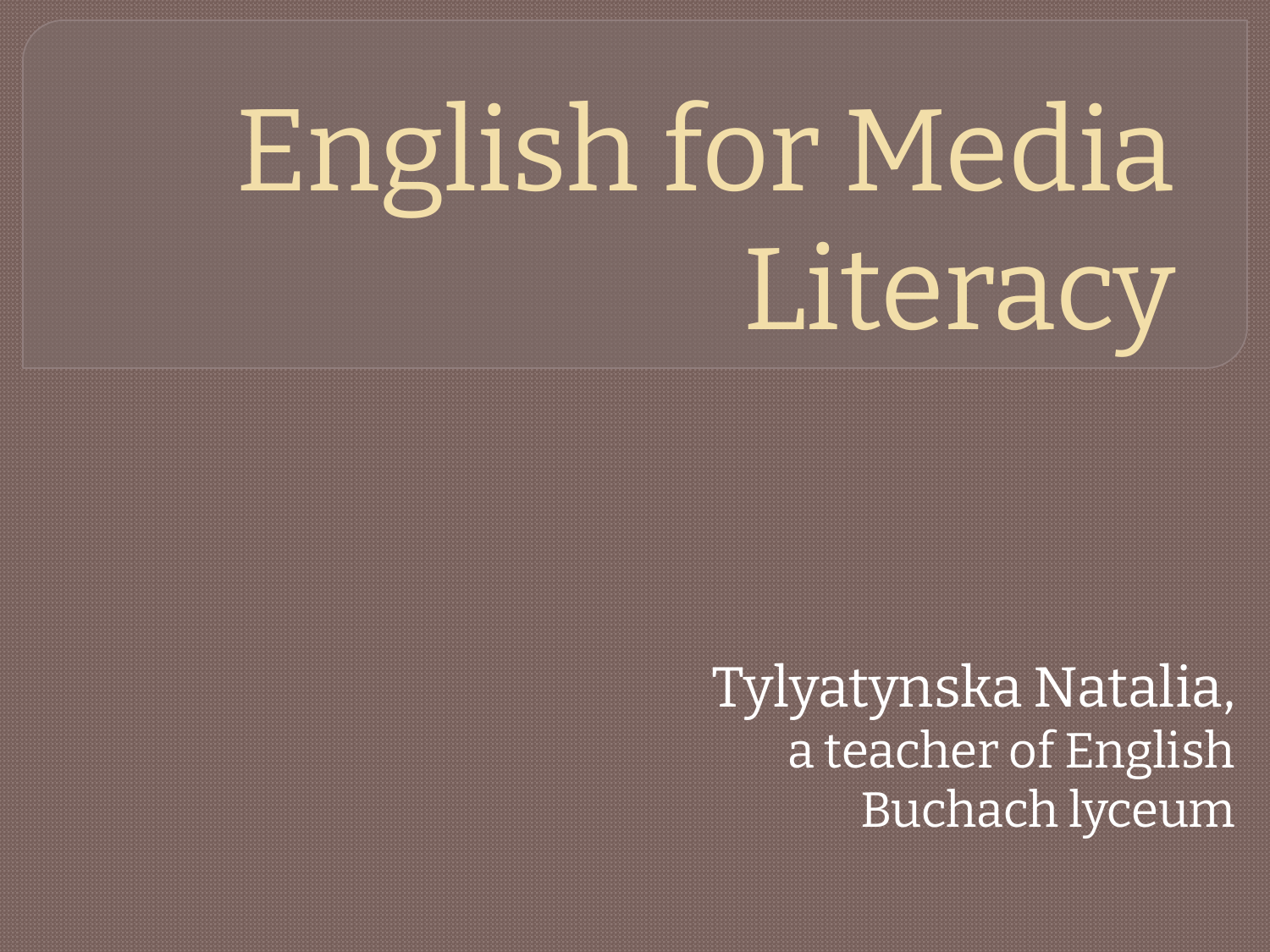

# English for Media Literacy
Tylyatynska Natalia,
a teacher of English
Buchach lyceum